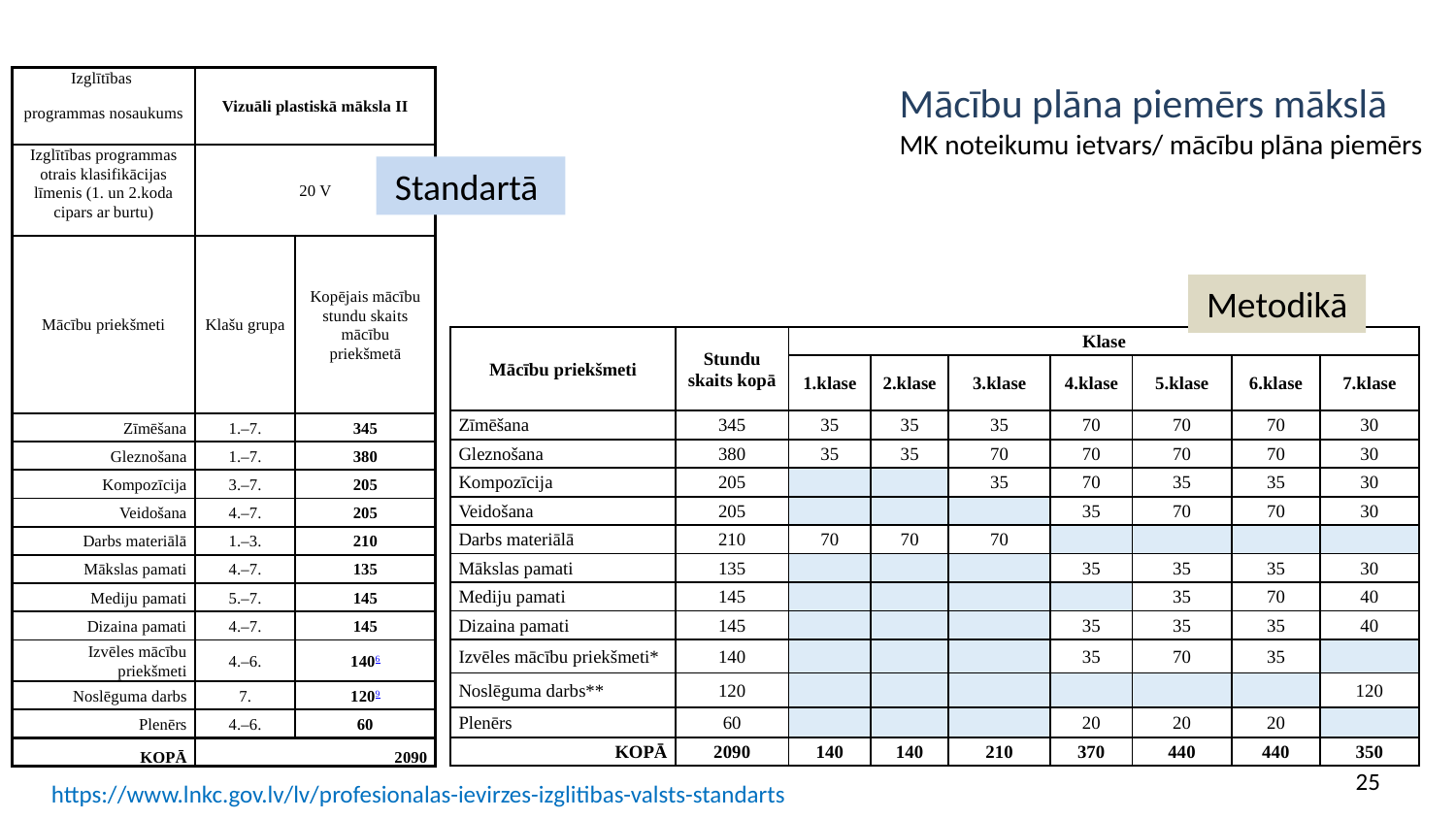

| Izglītības programmas nosaukums | Vizuāli plastiskā māksla II |  |
| --- | --- | --- |
| Izglītības programmas otrais klasifikācijas līmenis (1. un 2.koda cipars ar burtu) | 20 V |  |
| Mācību priekšmeti | Klašu grupa | Kopējais mācību stundu skaits mācību priekšmetā |
| Zīmēšana | 1.‒7. | 345 |
| Gleznošana | 1.‒7. | 380 |
| Kompozīcija | 3.‒7. | 205 |
| Veidošana | 4.‒7. | 205 |
| Darbs materiālā | 1.‒3. | 210 |
| Mākslas pamati | 4.‒7. | 135 |
| Mediju pamati | 5.‒7. | 145 |
| Dizaina pamati | 4.‒7. | 145 |
| Izvēles mācību priekšmeti | 4.‒6. | 1406 |
| Noslēguma darbs | 7. | 1209 |
| Plenērs | 4.‒6. | 60 |
| KOPĀ | 2090 |  |
# Mācību plāna piemērs mākslā MK noteikumu ietvars/ mācību plāna piemērs

Standartā
Metodikā
| Mācību priekšmeti | Stundu skaits kopā | Klase |  |  |  |  |  |  |
| --- | --- | --- | --- | --- | --- | --- | --- | --- |
|  |  | 1.klase | 2.klase | 3.klase | 4.klase | 5.klase | 6.klase | 7.klase |
| Zīmēšana | 345 | 35 | 35 | 35 | 70 | 70 | 70 | 30 |
| Gleznošana | 380 | 35 | 35 | 70 | 70 | 70 | 70 | 30 |
| Kompozīcija | 205 |  |  | 35 | 70 | 35 | 35 | 30 |
| Veidošana | 205 |  |  |  | 35 | 70 | 70 | 30 |
| Darbs materiālā | 210 | 70 | 70 | 70 |  |  |  |  |
| Mākslas pamati | 135 |  |  |  | 35 | 35 | 35 | 30 |
| Mediju pamati | 145 |  |  |  |  | 35 | 70 | 40 |
| Dizaina pamati | 145 |  |  |  | 35 | 35 | 35 | 40 |
| Izvēles mācību priekšmeti\* | 140 |  |  |  | 35 | 70 | 35 |  |
| Noslēguma darbs\*\* | 120 |  |  |  |  |  |  | 120 |
| Plenērs | 60 |  |  |  | 20 | 20 | 20 |  |
| KOPĀ | 2090 | 140 | 140 | 210 | 370 | 440 | 440 | 350 |
25
https://www.lnkc.gov.lv/lv/profesionalas-ievirzes-izglitibas-valsts-standarts